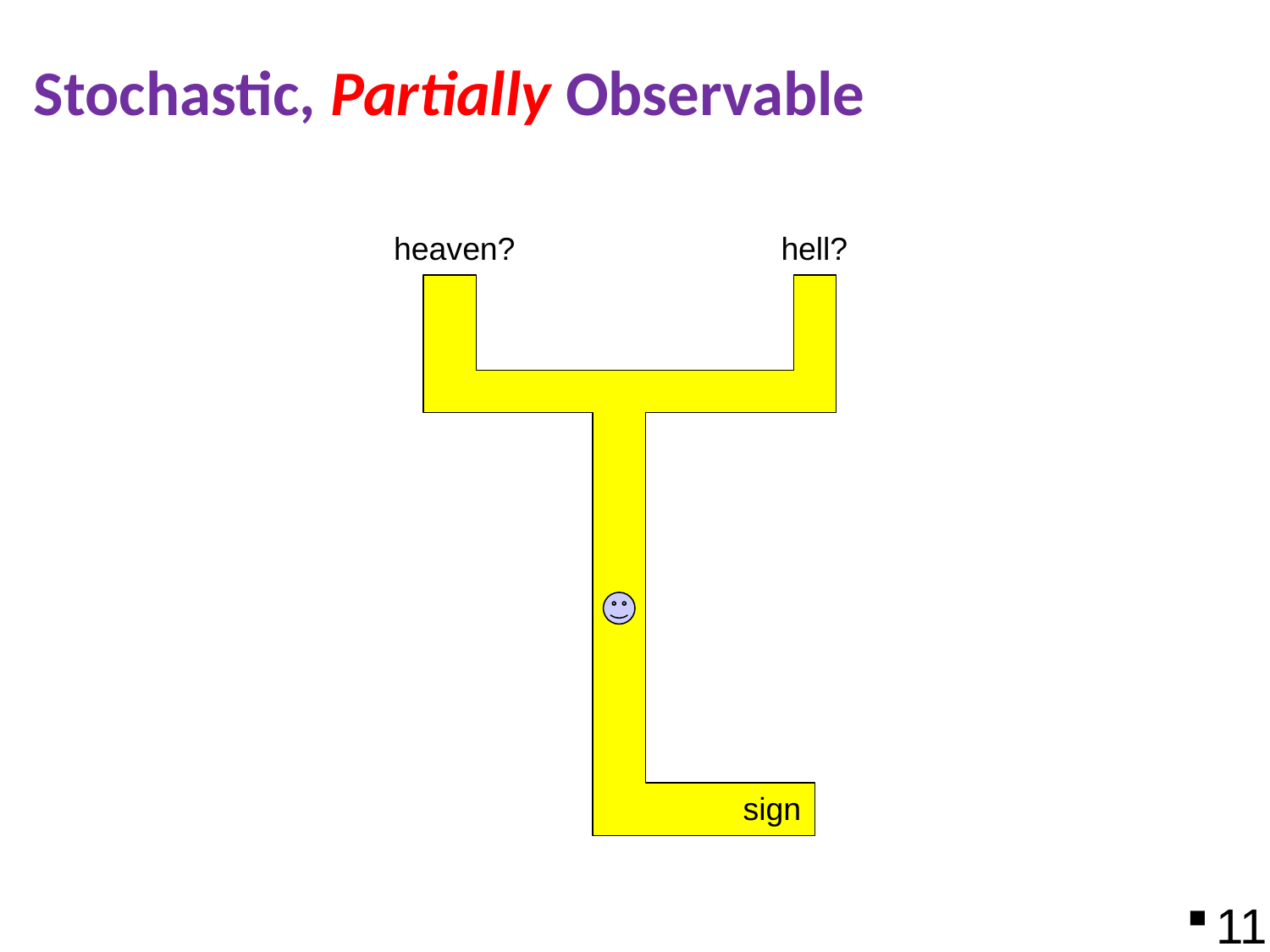

# Stochastic, Partially Observable
heaven?
hell?

sign
11